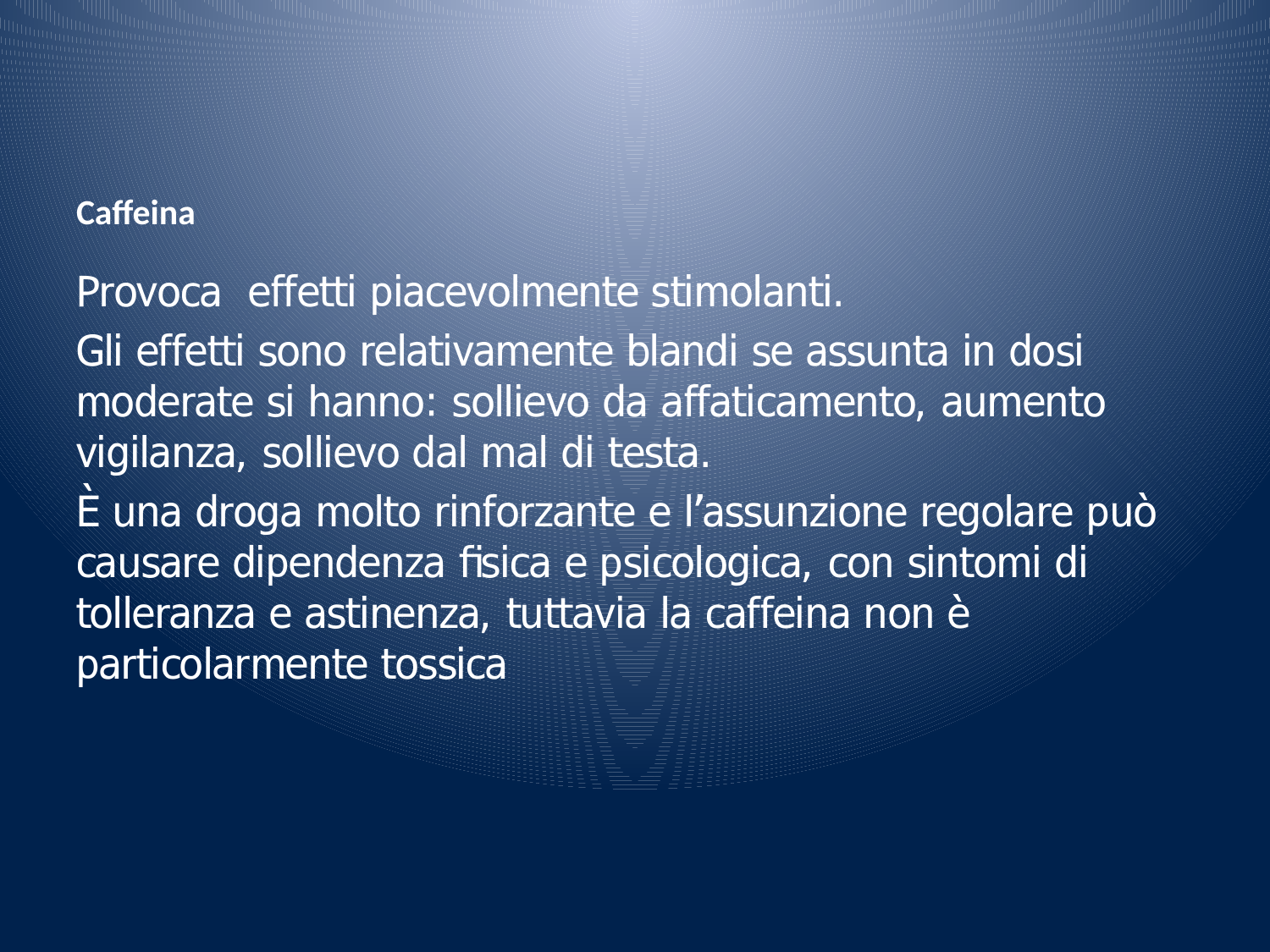

# Caffeina
Provoca  effetti piacevolmente stimolanti.
Gli effetti sono relativamente blandi se assunta in dosi moderate si hanno: sollievo da affaticamento, aumento vigilanza, sollievo dal mal di testa.
È una droga molto rinforzante e l’assunzione regolare può causare dipendenza fisica e psicologica, con sintomi di tolleranza e astinenza, tuttavia la caffeina non è particolarmente tossica